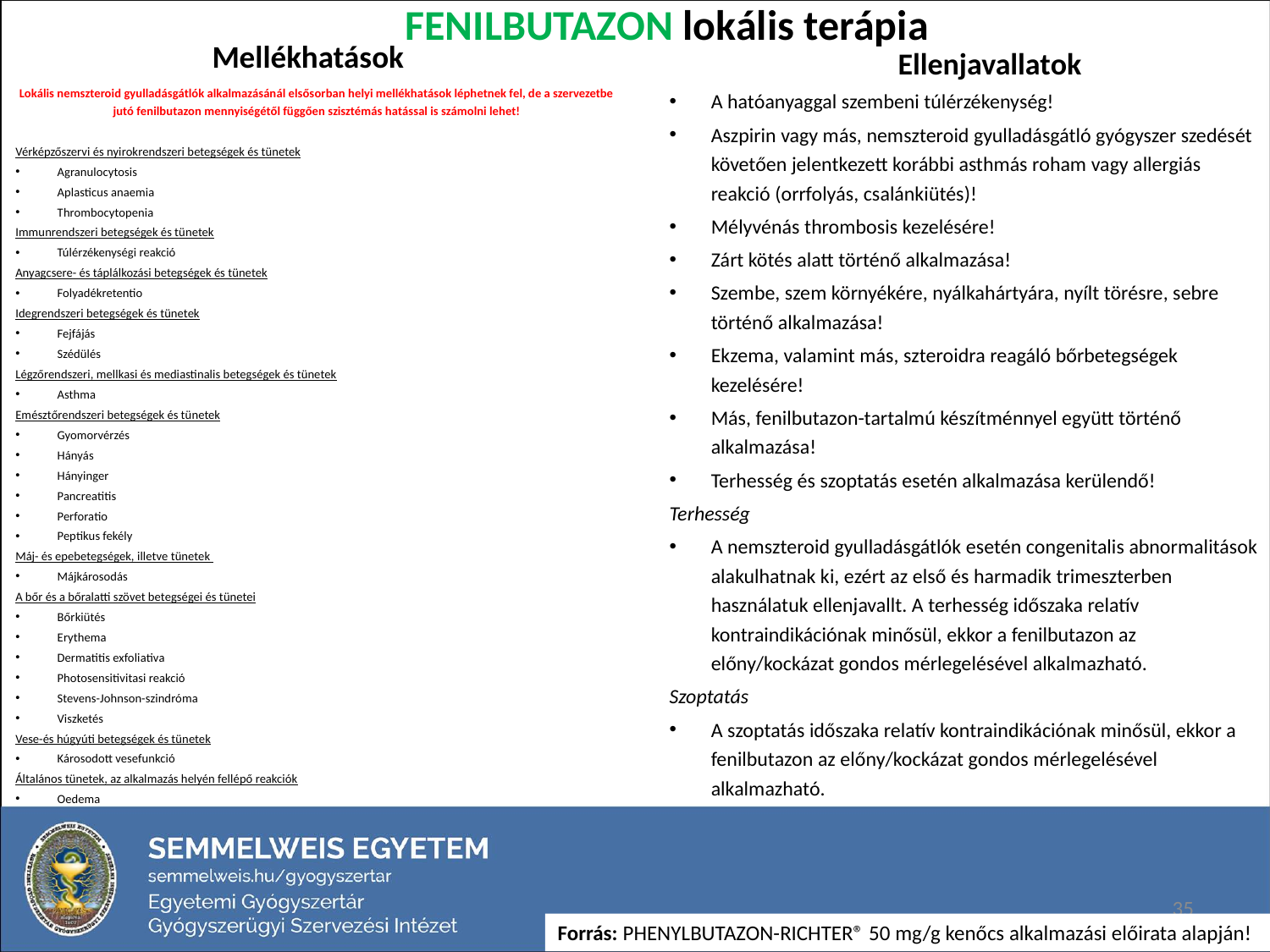

# Fenilbutazon lokális terápia
Mellékhatások
Ellenjavallatok
Lokális nemszteroid gyulladásgátlók alkalmazásánál elsősorban helyi mellékhatások léphetnek fel, de a szervezetbe jutó fenilbutazon mennyiségétől függően szisztémás hatással is számolni lehet!

Vérképzőszervi és nyirokrendszeri betegségek és tünetek
Agranulocytosis
Aplasticus anaemia
Thrombocytopenia
Immunrendszeri betegségek és tünetek
Túlérzékenységi reakció
Anyagcsere- és táplálkozási betegségek és tünetek
Folyadékretentio
Idegrendszeri betegségek és tünetek
Fejfájás
Szédülés
Légzőrendszeri, mellkasi és mediastinalis betegségek és tünetek
Asthma
Emésztőrendszeri betegségek és tünetek
Gyomorvérzés
Hányás
Hányinger
Pancreatitis
Perforatio
Peptikus fekély
Máj- és epebetegségek, illetve tünetek
Májkárosodás
A bőr és a bőralatti szövet betegségei és tünetei
Bőrkiütés
Erythema
Dermatitis exfoliativa
Photosensitivitasi reakció
Stevens-Johnson-szindróma
Viszketés
Vese-és húgyúti betegségek és tünetek
Károsodott vesefunkció
Általános tünetek, az alkalmazás helyén fellépő reakciók
Oedema

A hatóanyaggal szembeni túlérzékenység!
Aszpirin vagy más, nemszteroid gyulladásgátló gyógyszer szedését követően jelentkezett korábbi asthmás roham vagy allergiás reakció (orrfolyás, csalánkiütés)!
Mélyvénás thrombosis kezelésére!
Zárt kötés alatt történő alkalmazása!
Szembe, szem környékére, nyálkahártyára, nyílt törésre, sebre történő alkalmazása!
Ekzema, valamint más, szteroidra reagáló bőrbetegségek kezelésére!
Más, fenilbutazon-tartalmú készítménnyel együtt történő alkalmazása!
Terhesség és szoptatás esetén alkalmazása kerülendő!
Terhesség
A nemszteroid gyulladásgátlók esetén congenitalis abnormalitások alakulhatnak ki, ezért az első és harmadik trimeszterben használatuk ellenjavallt. A terhesség időszaka relatív kontraindikációnak minősül, ekkor a fenilbutazon az előny/kockázat gondos mérlegelésével alkalmazható.
Szoptatás
A szoptatás időszaka relatív kontraindikációnak minősül, ekkor a fenilbutazon az előny/kockázat gondos mérlegelésével alkalmazható.

35
Forrás: PHENYLBUTAZON-RICHTER® 50 mg/g kenőcs alkalmazási előirata alapján!